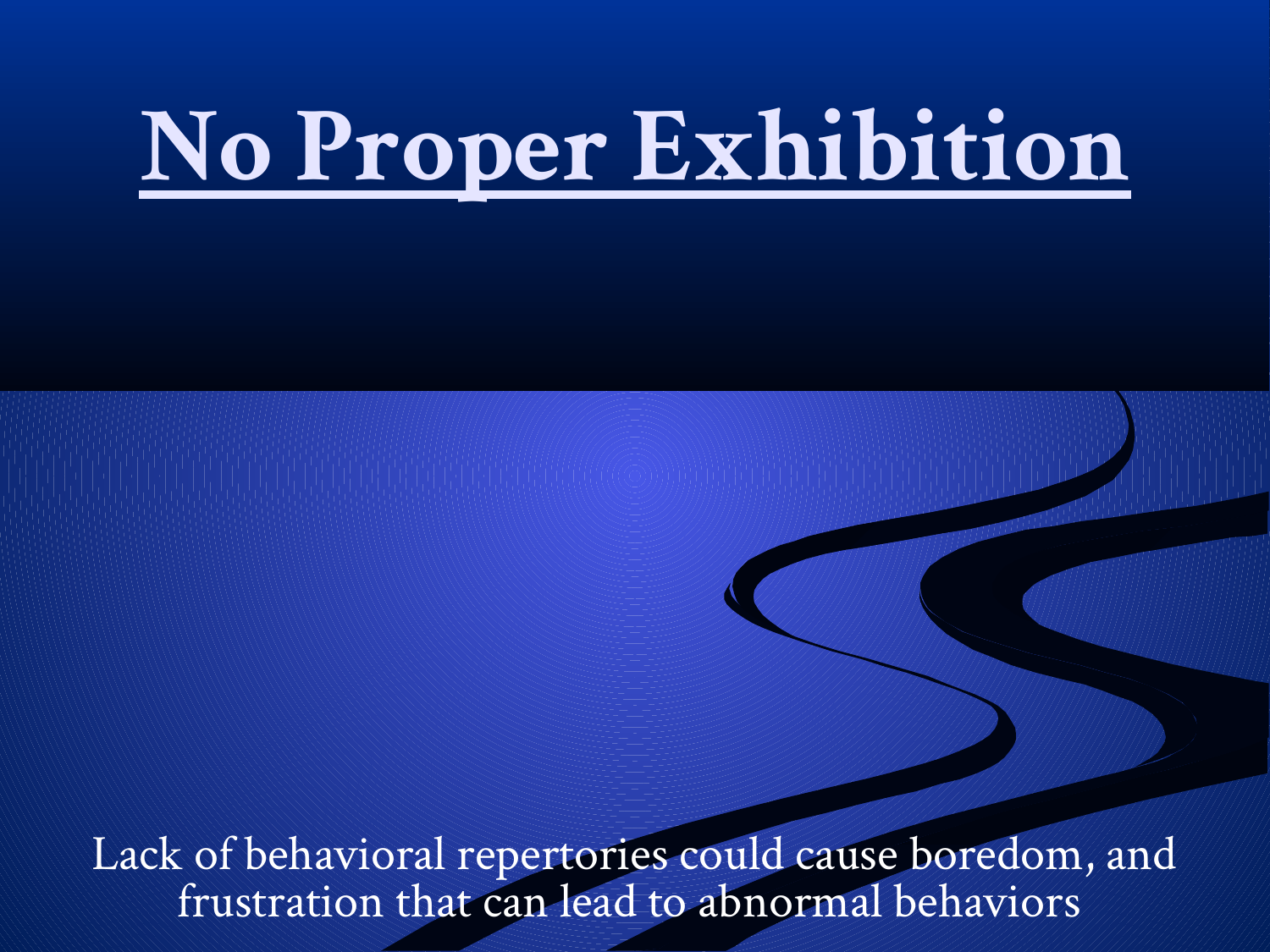

# No Proper Exhibition

Lack of behavioral repertories could cause boredom, and frustration that can lead to abnormal behaviors